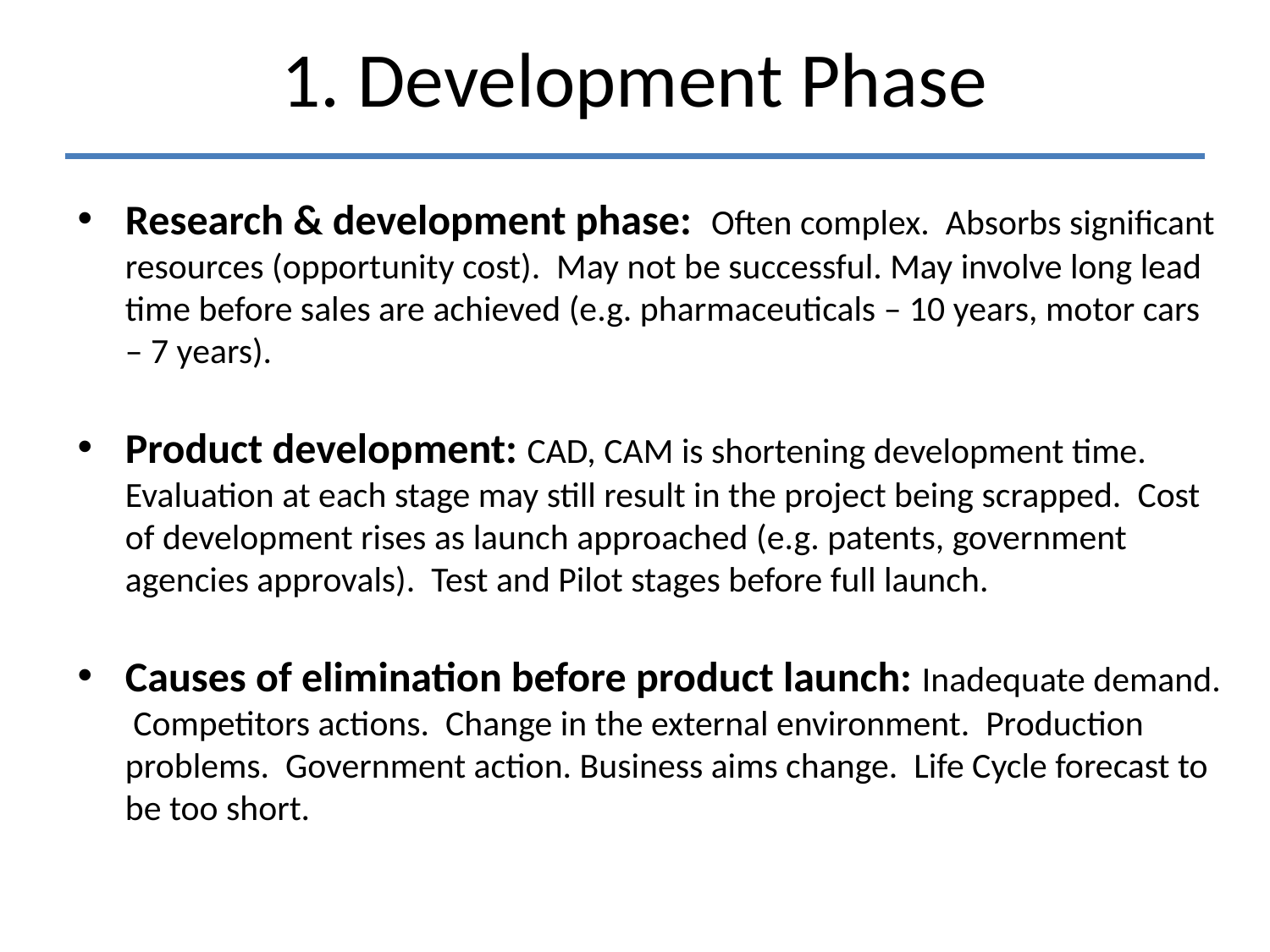

# 1. Development Phase
Research & development phase:  Often complex.  Absorbs significant resources (opportunity cost).  May not be successful. May involve long lead time before sales are achieved (e.g. pharmaceuticals – 10 years, motor cars – 7 years).
Product development: CAD, CAM is shortening development time.  Evaluation at each stage may still result in the project being scrapped.  Cost of development rises as launch approached (e.g. patents, government agencies approvals).  Test and Pilot stages before full launch.
Causes of elimination before product launch: Inadequate demand.  Competitors actions.  Change in the external environment.  Production problems.  Government action. Business aims change.  Life Cycle forecast to be too short.